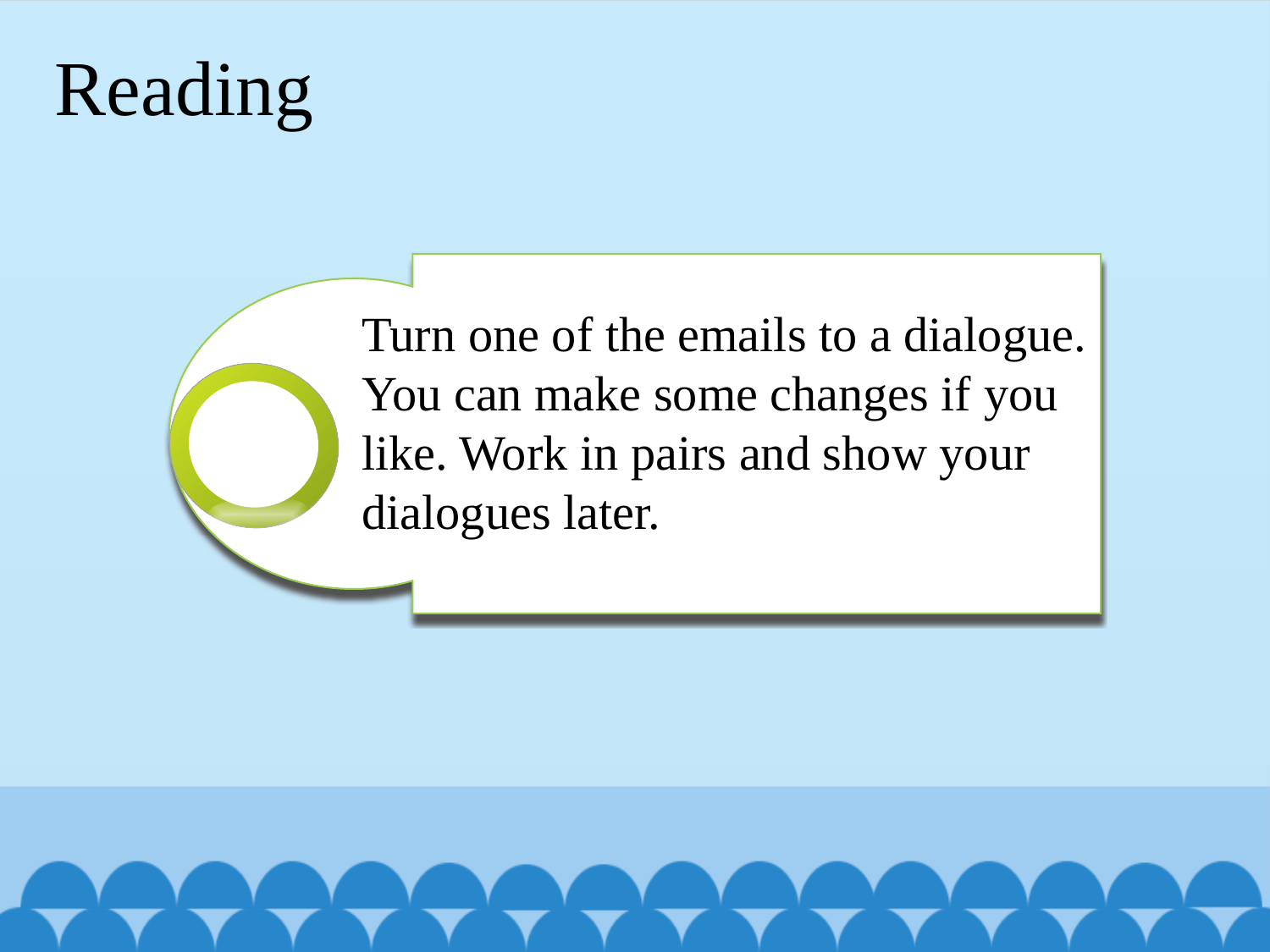

Reading

Turn one of the emails to a dialogue. You can make some changes if you like. Work in pairs and show your dialogues later.